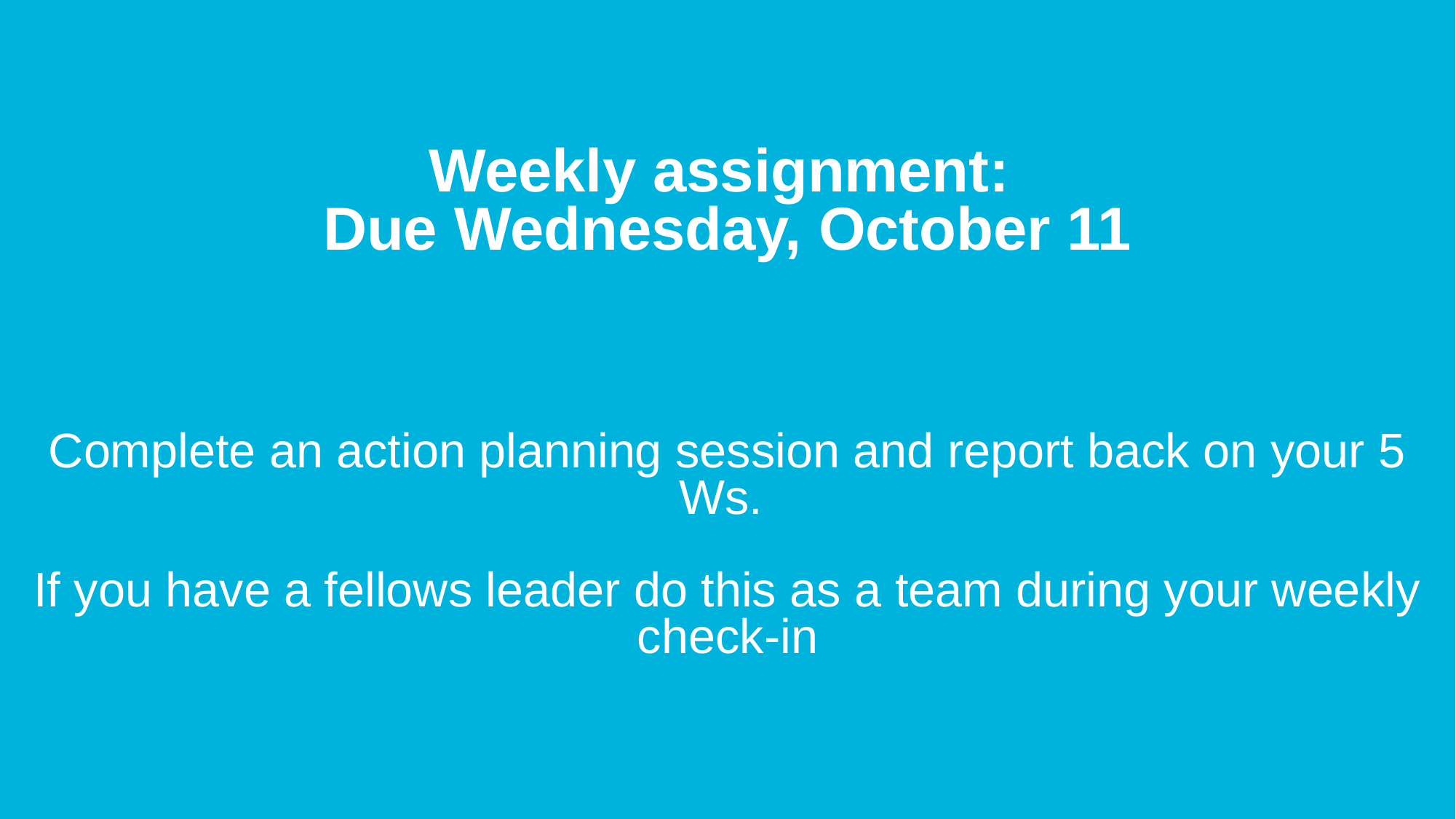

Weekly assignment:
Due Wednesday, October 11

Complete an action planning session and report back on your 5 Ws.

If you have a fellows leader do this as a team during your weekly check-in